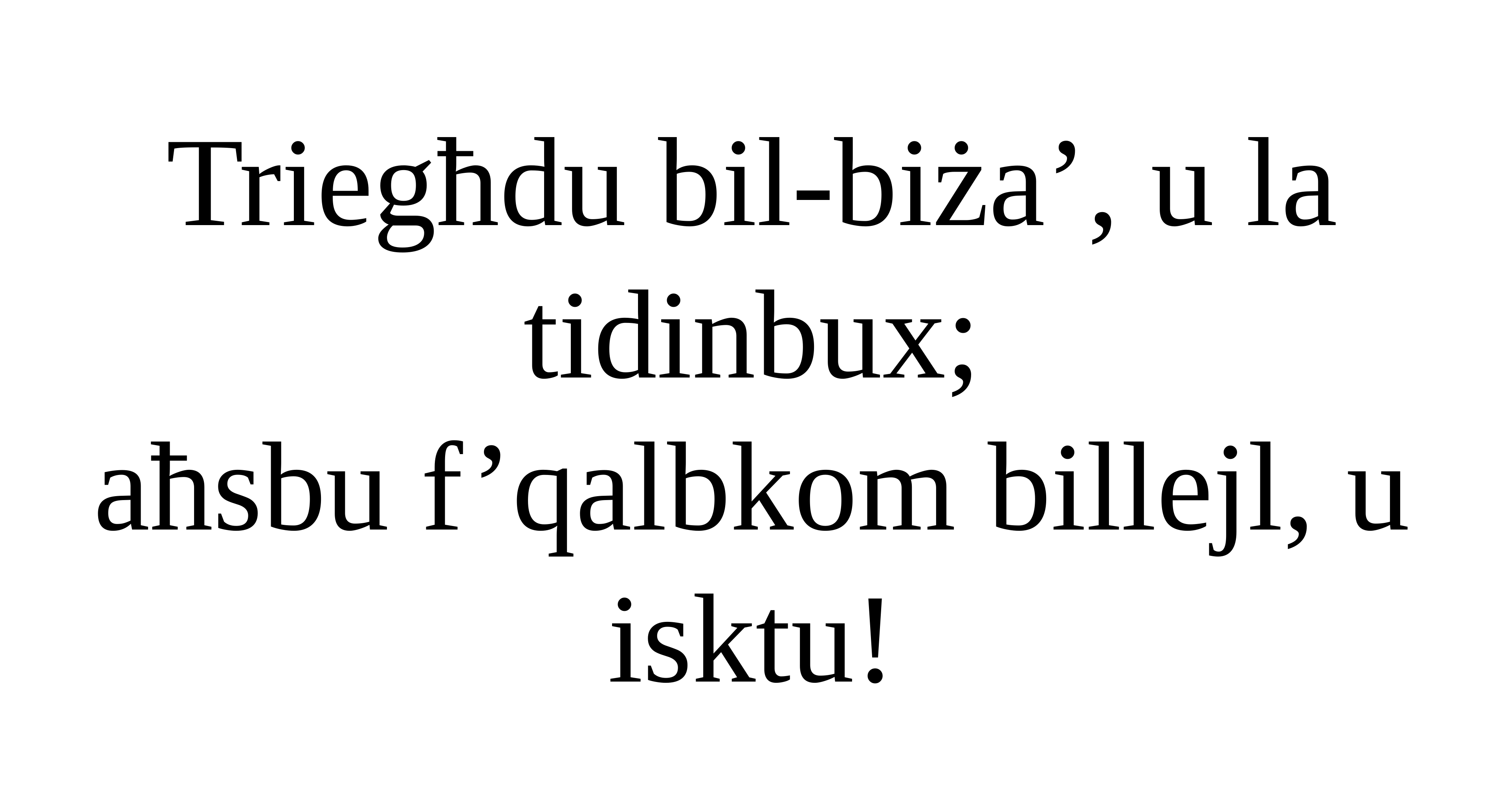

Triegħdu bil-biża’, u la tidinbux;
aħsbu f’qalbkom billejl, u isktu!